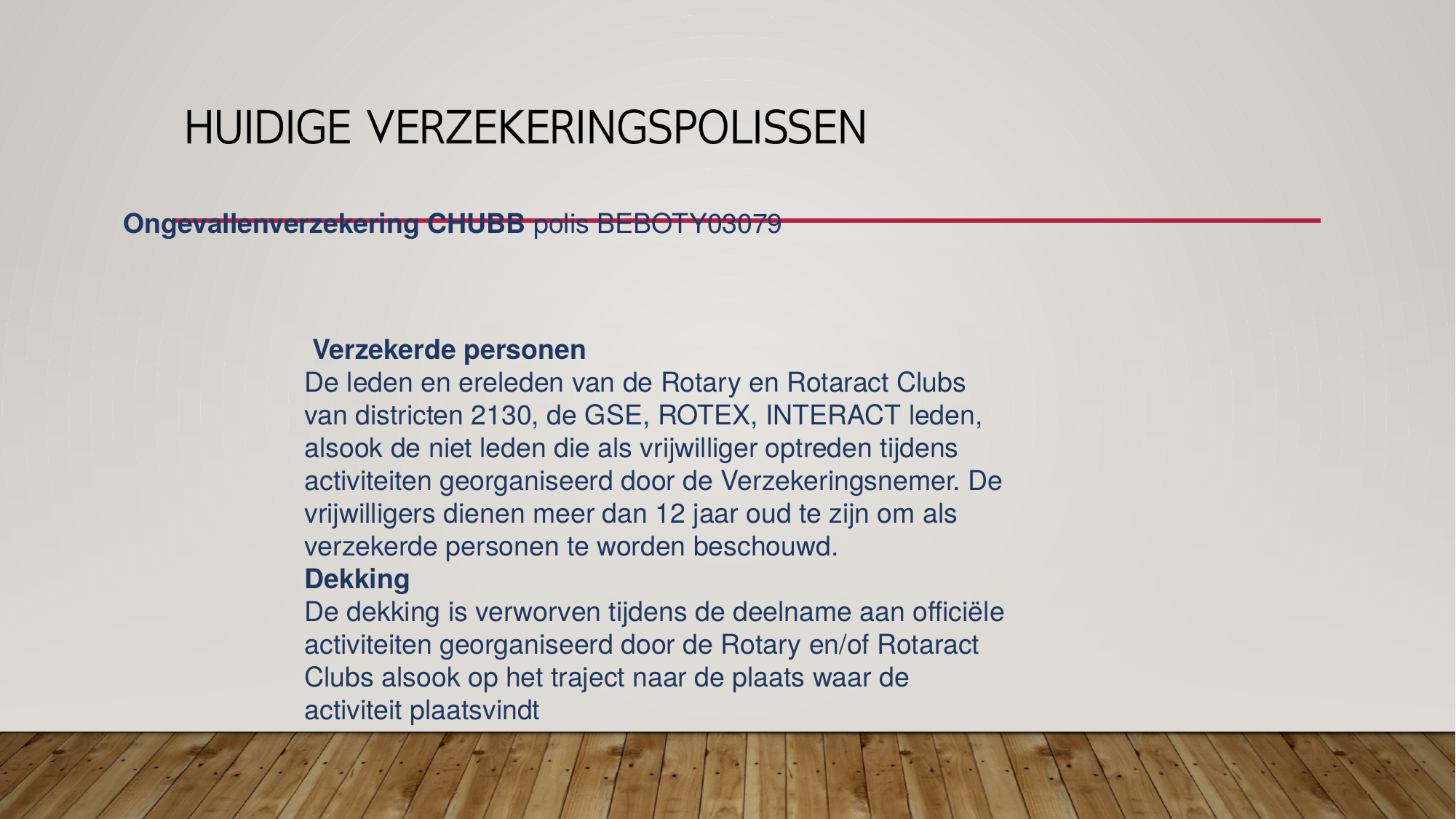

# Huidige verzekeringspolissen
| Ongevallenverzekering CHUBB polis BEBOTY03079 |
| --- |

 Verzekerde personen
De leden en ereleden van de Rotary en Rotaract Clubs van districten 2130, de GSE, ROTEX, INTERACT leden, alsook de niet leden die als vrijwilliger optreden tijdens activiteiten georganiseerd door de Verzekeringsnemer. De vrijwilligers dienen meer dan 12 jaar oud te zijn om als verzekerde personen te worden beschouwd.
Dekking
De dekking is verworven tijdens de deelname aan officiële activiteiten georganiseerd door de Rotary en/of Rotaract Clubs alsook op het traject naar de plaats waar de activiteit plaatsvindt